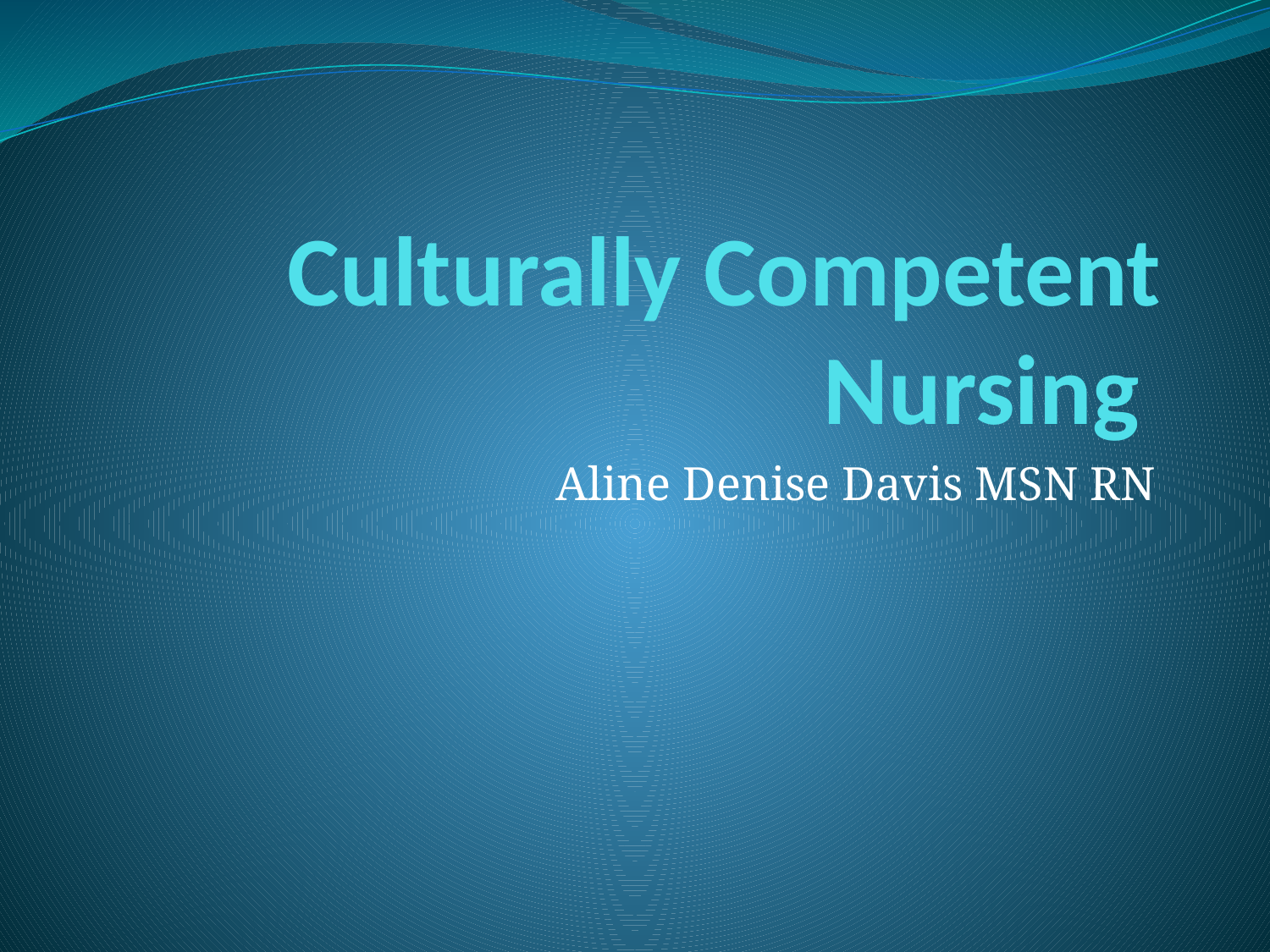

# Culturally Competent Nursing
Aline Denise Davis MSN RN